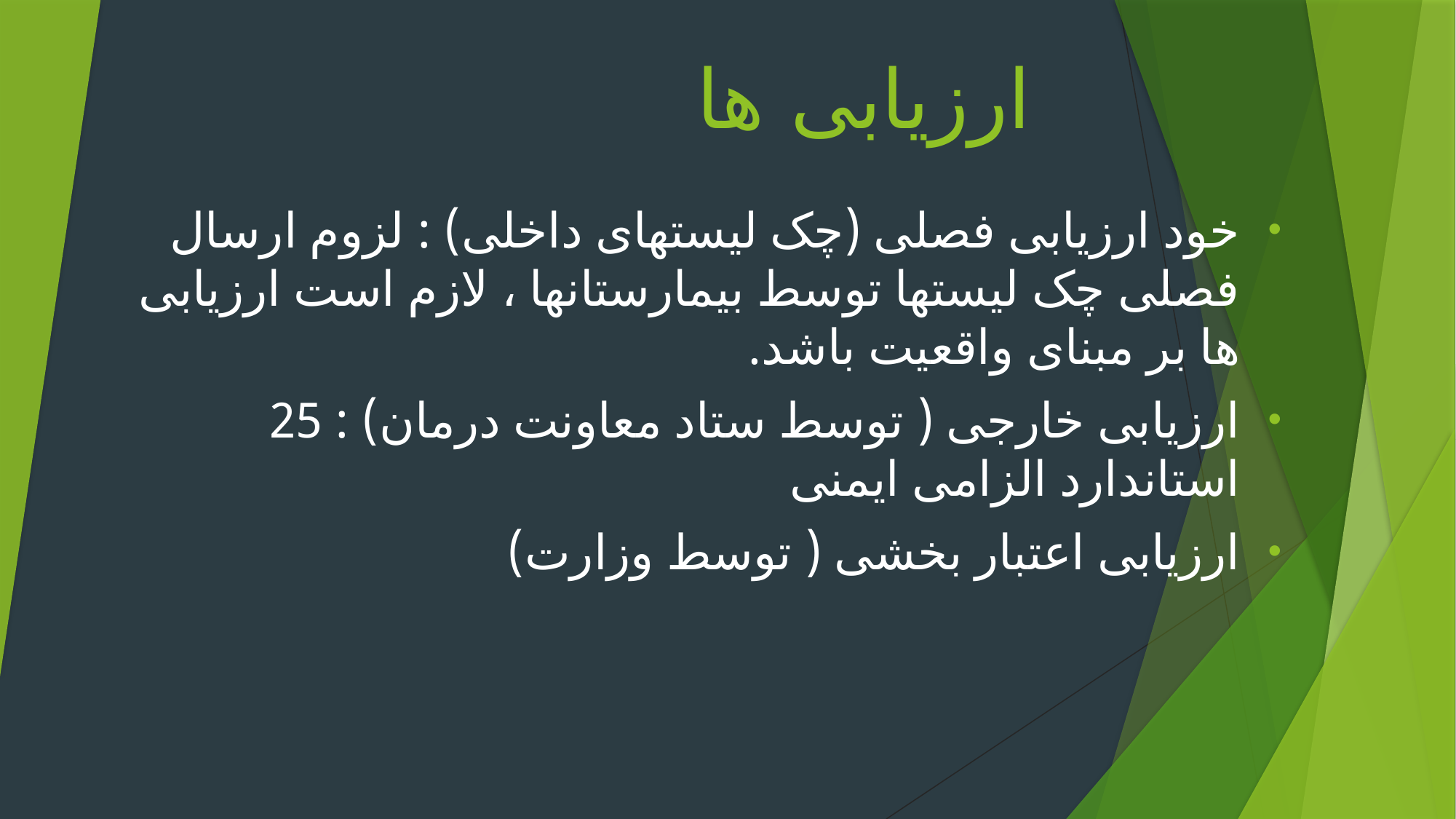

# ارزیابی ها
خود ارزیابی فصلی (چک لیستهای داخلی) : لزوم ارسال فصلی چک لیستها توسط بیمارستانها ، لازم است ارزیابی ها بر مبنای واقعیت باشد.
ارزیابی خارجی ( توسط ستاد معاونت درمان) : 25 استاندارد الزامی ایمنی
ارزیابی اعتبار بخشی ( توسط وزارت)